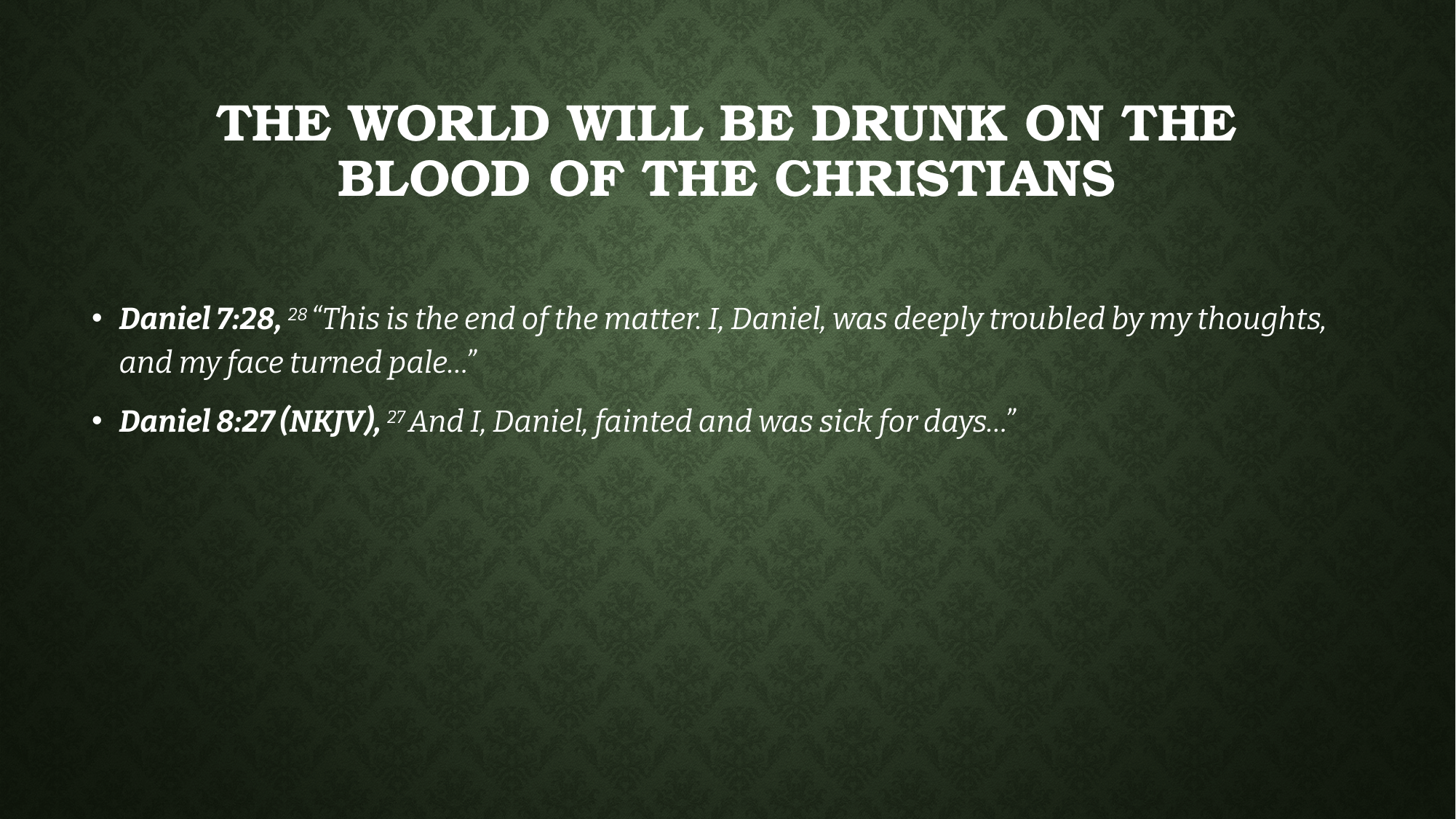

# The world will be drunk on the blood of the Christians
Daniel 7:28, 28 “This is the end of the matter. I, Daniel, was deeply troubled by my thoughts, and my face turned pale…”
Daniel 8:27 (NKJV), 27 And I, Daniel, fainted and was sick for days…”